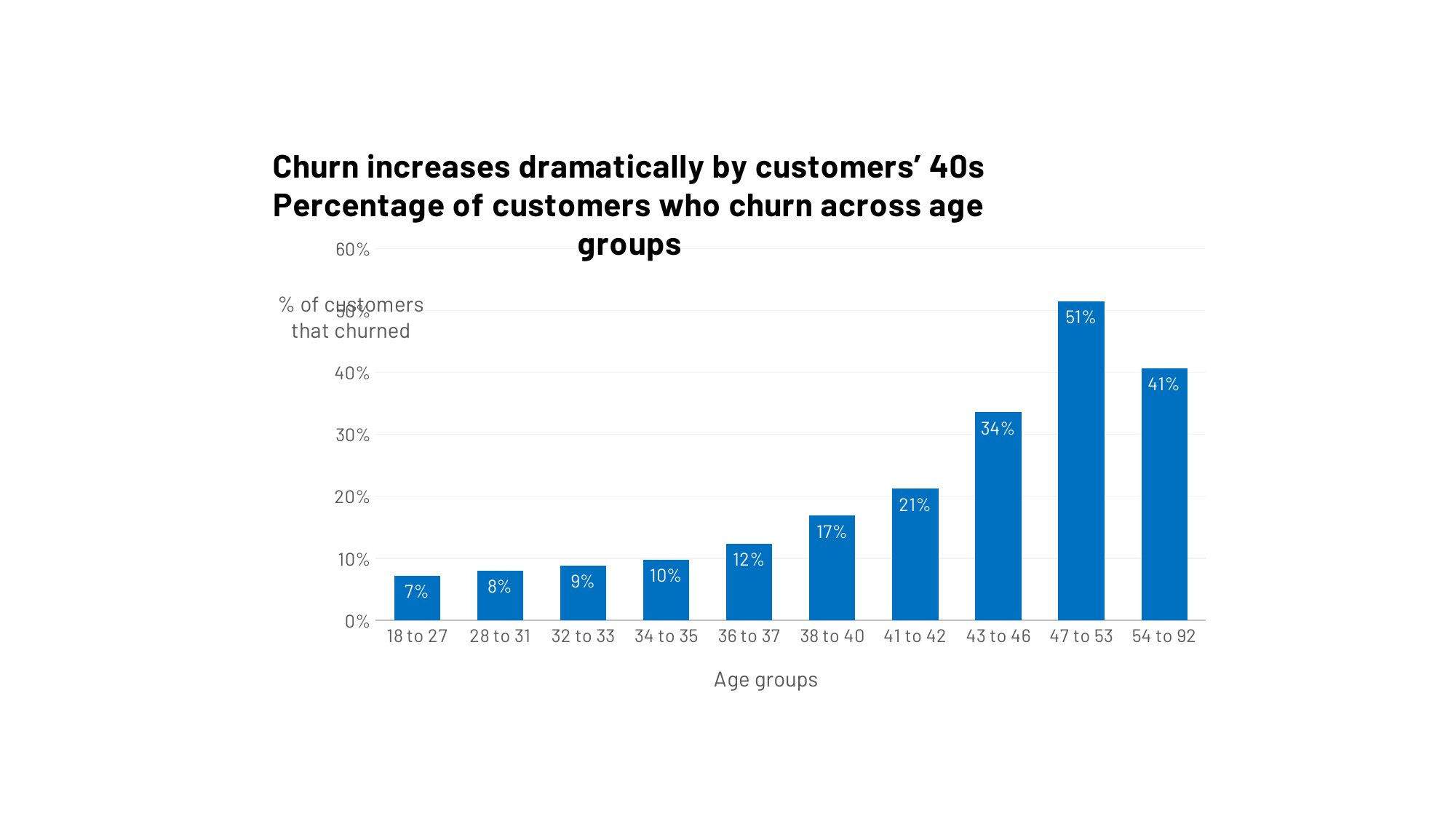

### Chart: Churn increases dramatically by customers’ 40s
Percentage of customers who churn across age groups

| Category | mean_target |
|---|---|
| 18 to 27 | 0.07156862745098039 |
| 28 to 31 | 0.07988165680473373 |
| 32 to 33 | 0.08837209302325581 |
| 34 to 35 | 0.09771986970684039 |
| 36 to 37 | 0.1231263383297645 |
| 38 to 40 | 0.1689189189189189 |
| 41 to 42 | 0.2125181950509461 |
| 43 to 46 | 0.3359762140733399 |
| 47 to 53 | 0.514689880304679 |
| 54 to 92 | 0.406832298136646 |